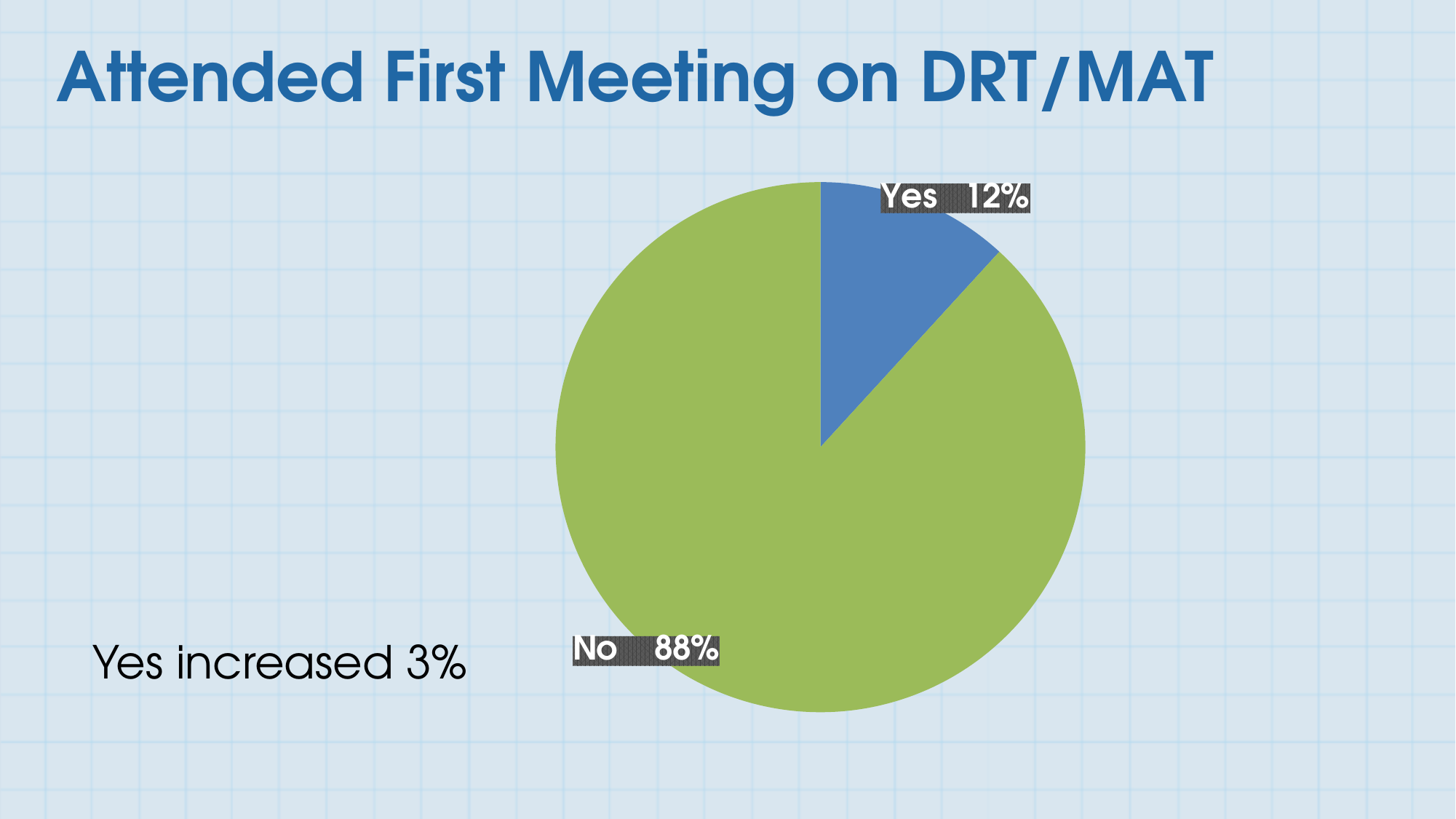

Attended First Meeting on DRT/MAT

### Chart

| Category |  |
|---|---|
| Yes   12% | 0.11804486106461333 |
| No    88% | 0.8819551389353867 |
Yes increased 3%